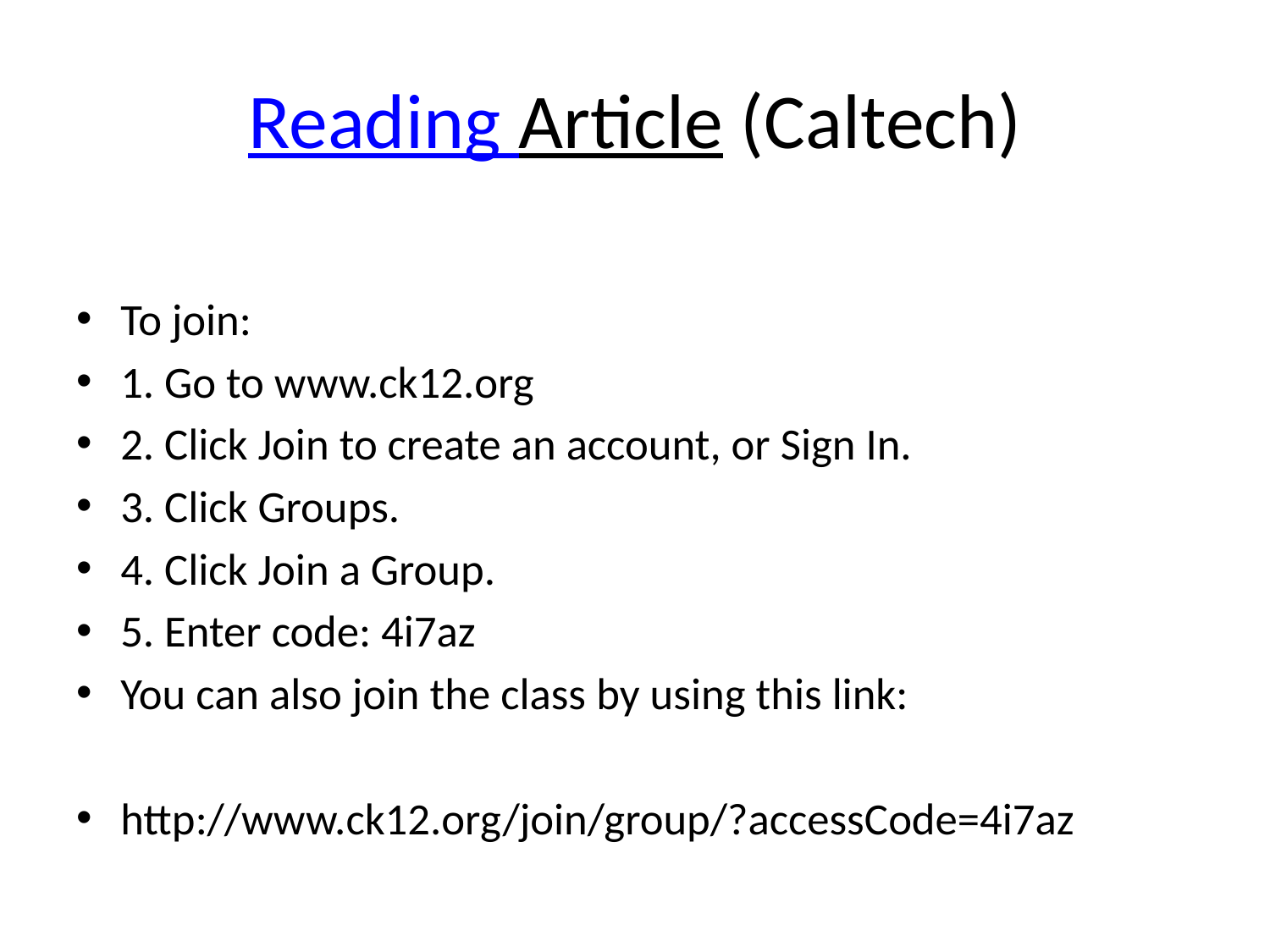

# Reading Article (Caltech)

To join:
1. Go to www.ck12.org
2. Click Join to create an account, or Sign In.
3. Click Groups.
4. Click Join a Group.
5. Enter code: 4i7az
You can also join the class by using this link:

http://www.ck12.org/join/group/?accessCode=4i7az